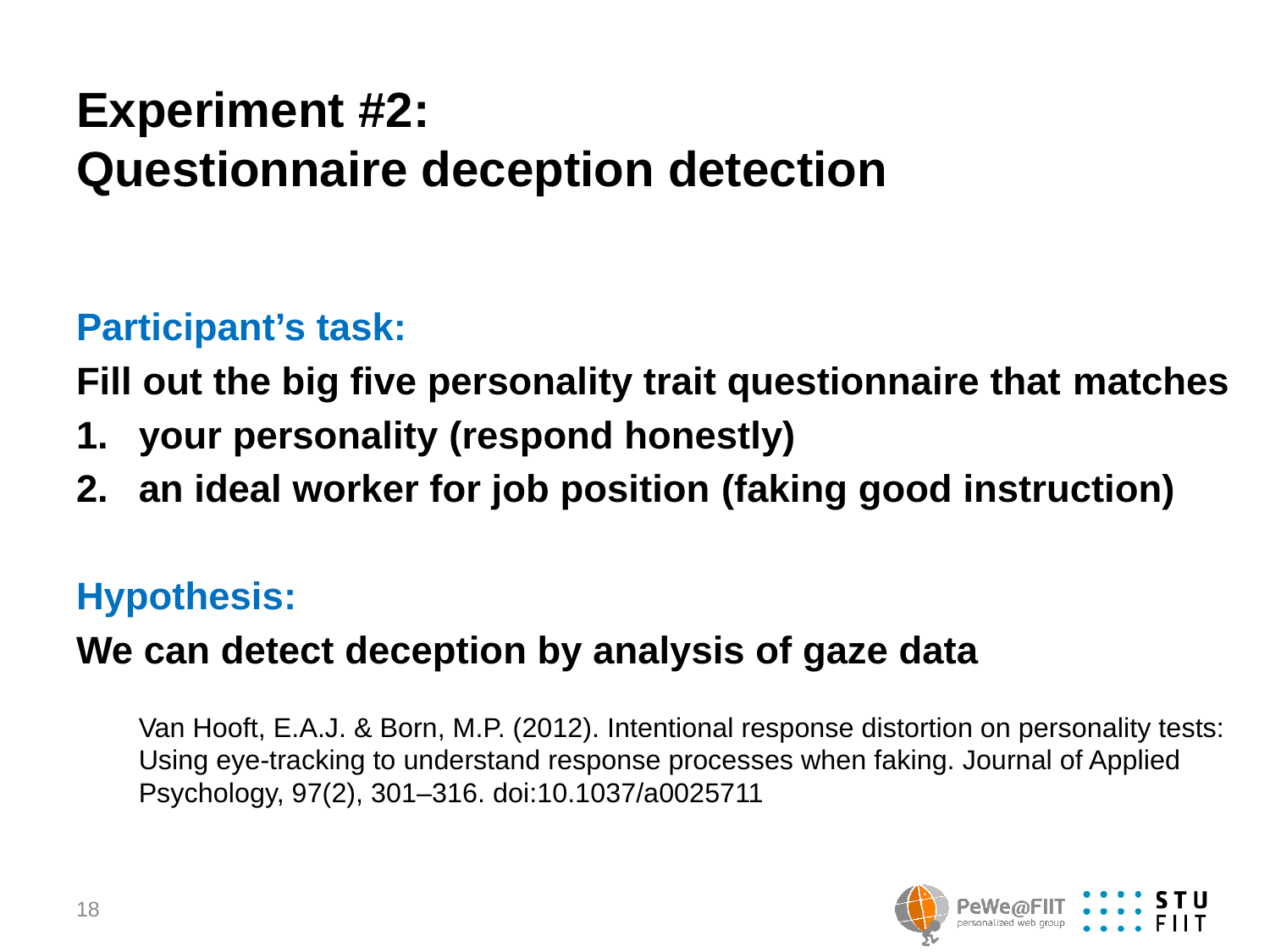

# Experiment #2: Questionnaire deception detection
Participant’s task:
Fill out the big five personality trait questionnaire that matches
your personality (respond honestly)
an ideal worker for job position (faking good instruction)

Hypothesis:
We can detect deception by analysis of gaze data
Van Hooft, E.A.J. & Born, M.P. (2012). Intentional response distortion on personality tests: Using eye-tracking to understand response processes when faking. Journal of Applied Psychology, 97(2), 301–316. doi:10.1037/a0025711
18